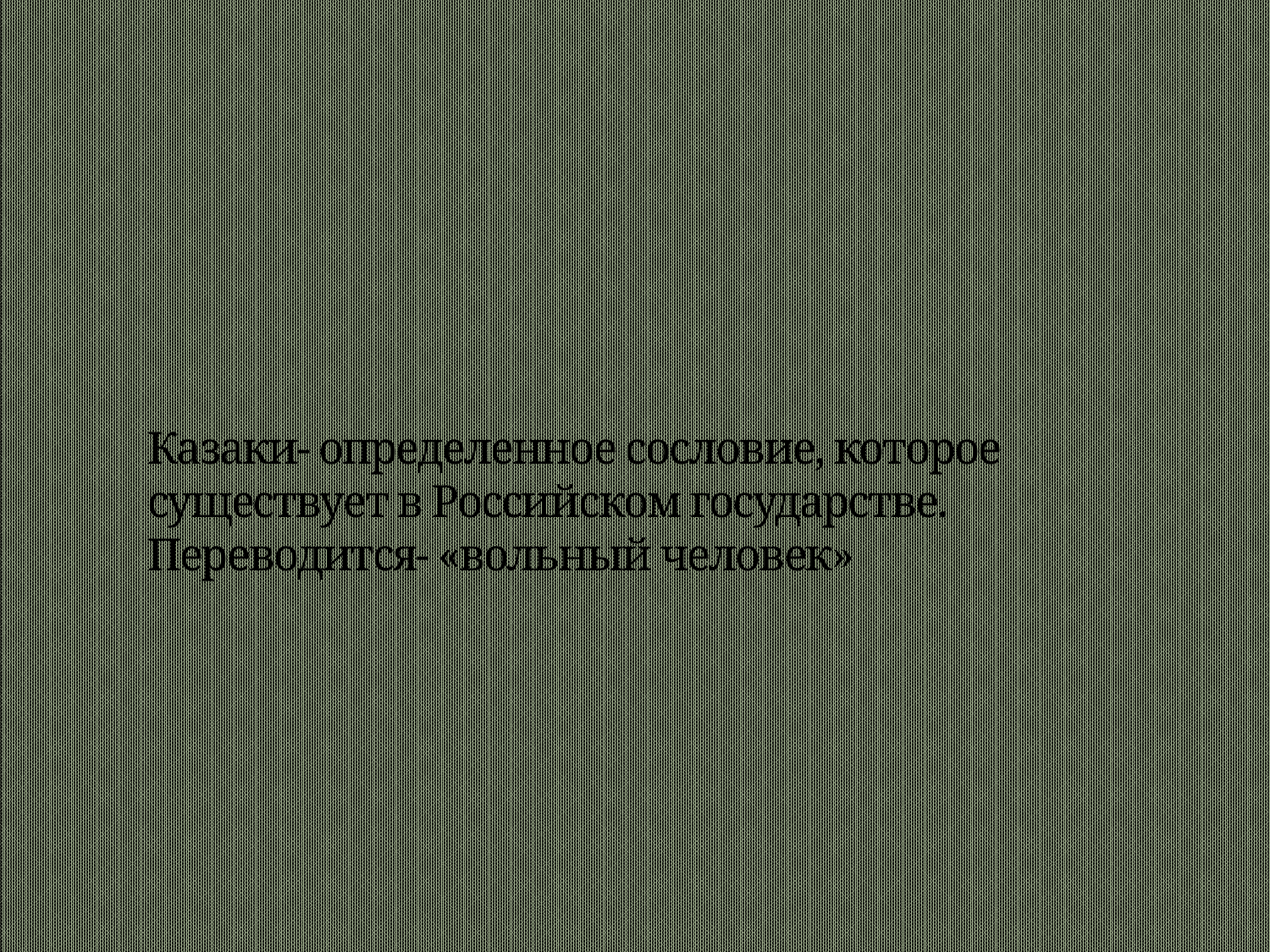

# Казаки- определенное сословие, которое  существует в Российском государстве. Переводится- «вольный человек»